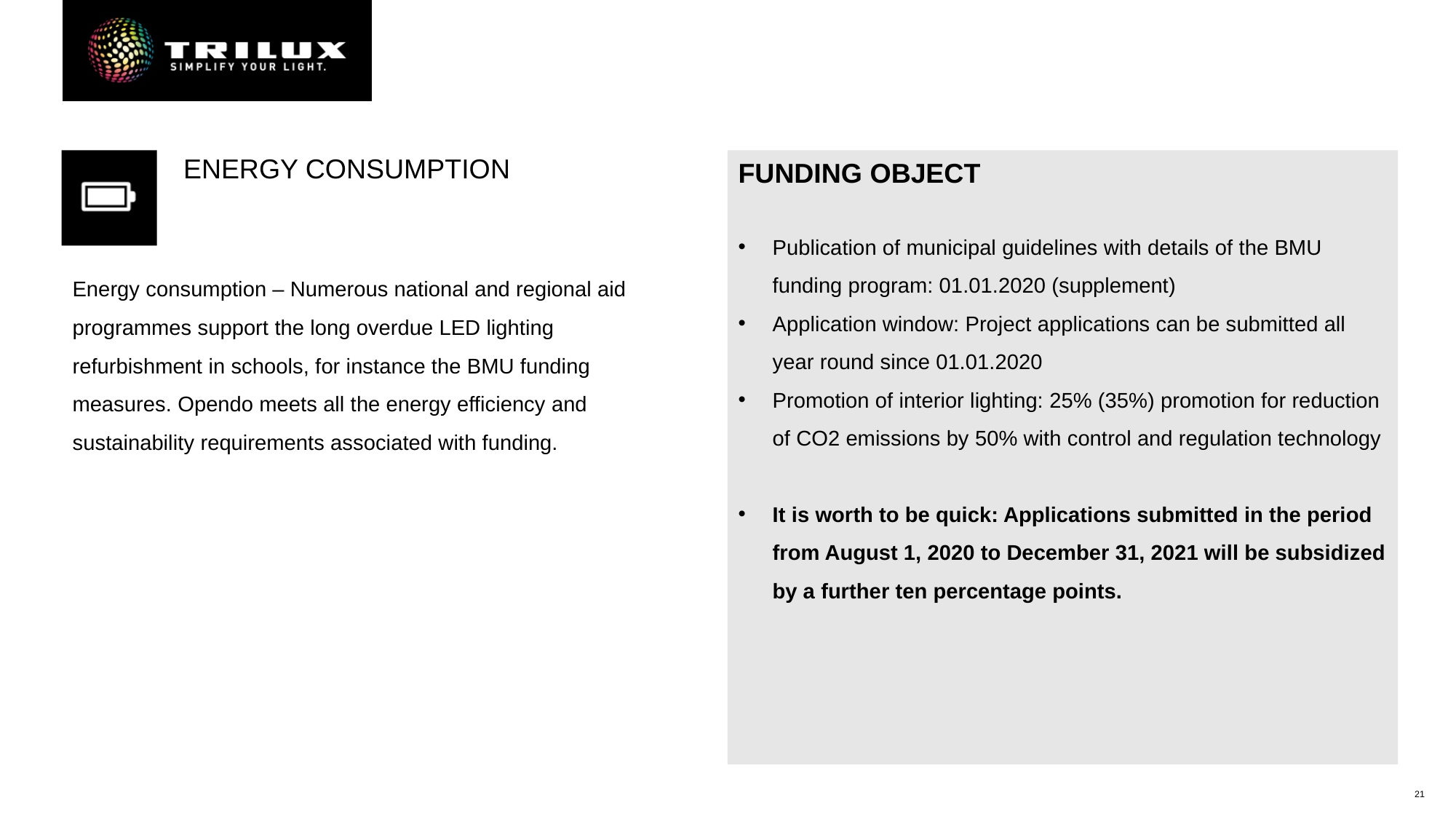

FUNDING OBJECT

Publication of municipal guidelines with details of the BMU funding program: 01.01.2020 (supplement)
Application window: Project applications can be submitted all year round since 01.01.2020
Promotion of interior lighting: 25% (35%) promotion for reduction of CO2 emissions by 50% with control and regulation technology

It is worth to be quick: Applications submitted in the period from August 1, 2020 to December 31, 2021 will be subsidized by a further ten percentage points.
Energy consumption – Numerous national and regional aid programmes support the long overdue LED lighting refurbishment in schools, for instance the BMU funding measures. Opendo meets all the energy efficiency and sustainability requirements associated with funding.